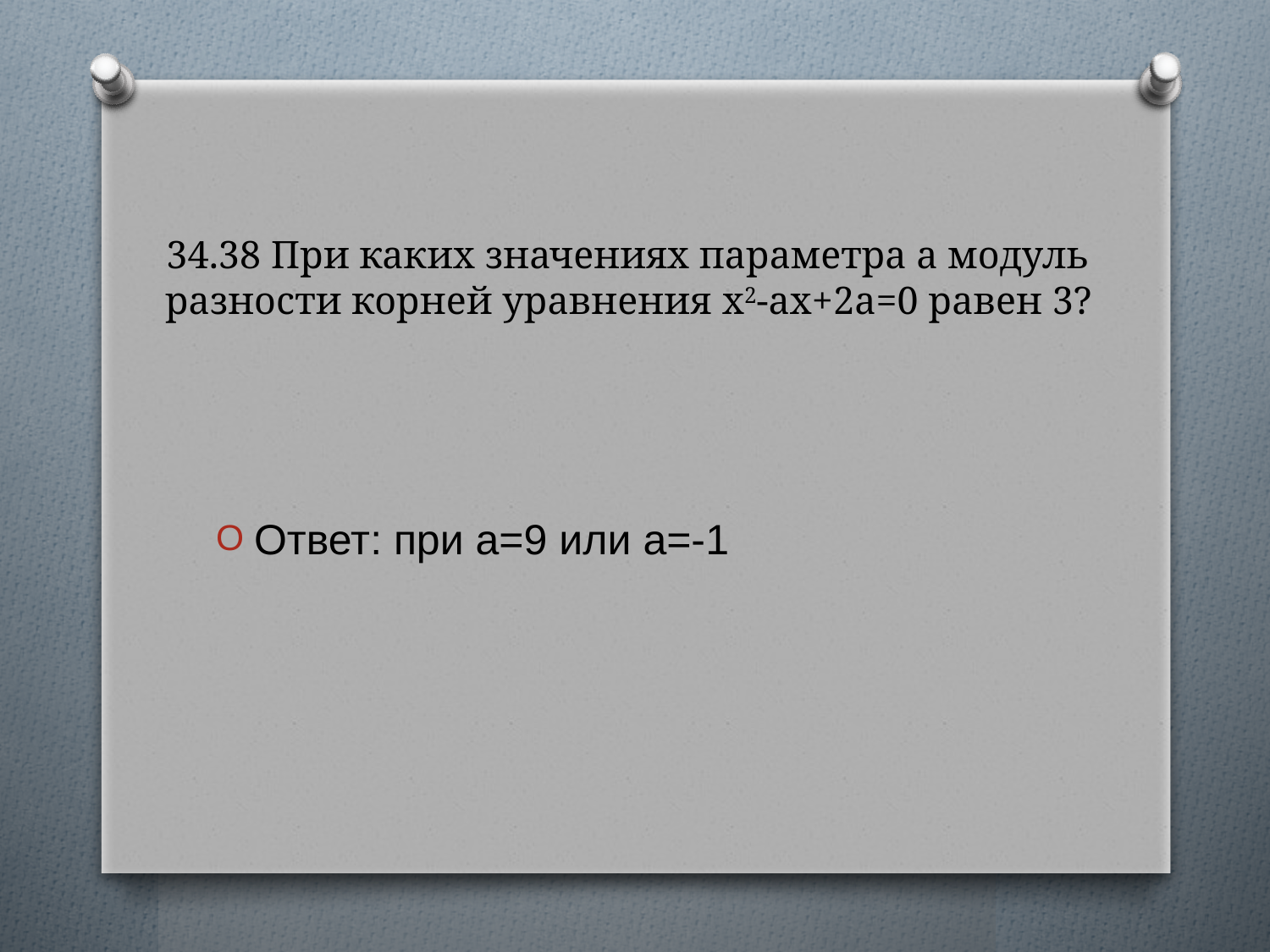

# 34.38 При каких значениях параметра а модуль разности корней уравнения x2-аx+2а=0 равен 3?
Ответ: при а=9 или а=-1